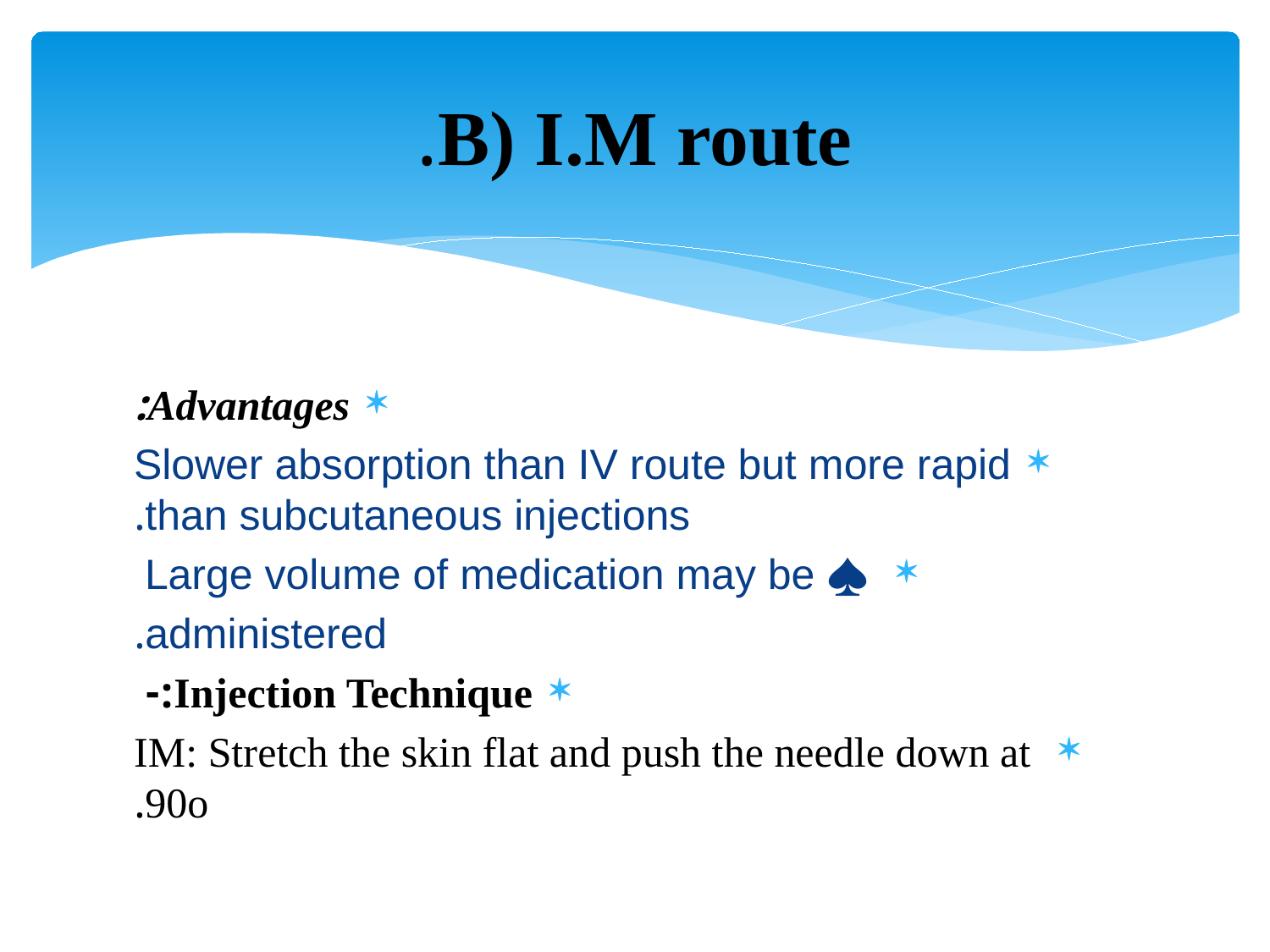

# B) I.M route.
Advantages:
Slower absorption than IV route but more rapid than subcutaneous injections.
 ♠ Large volume of medication may be
 administered.
Injection Technique:-
 IM: Stretch the skin flat and push the needle down at 90o.